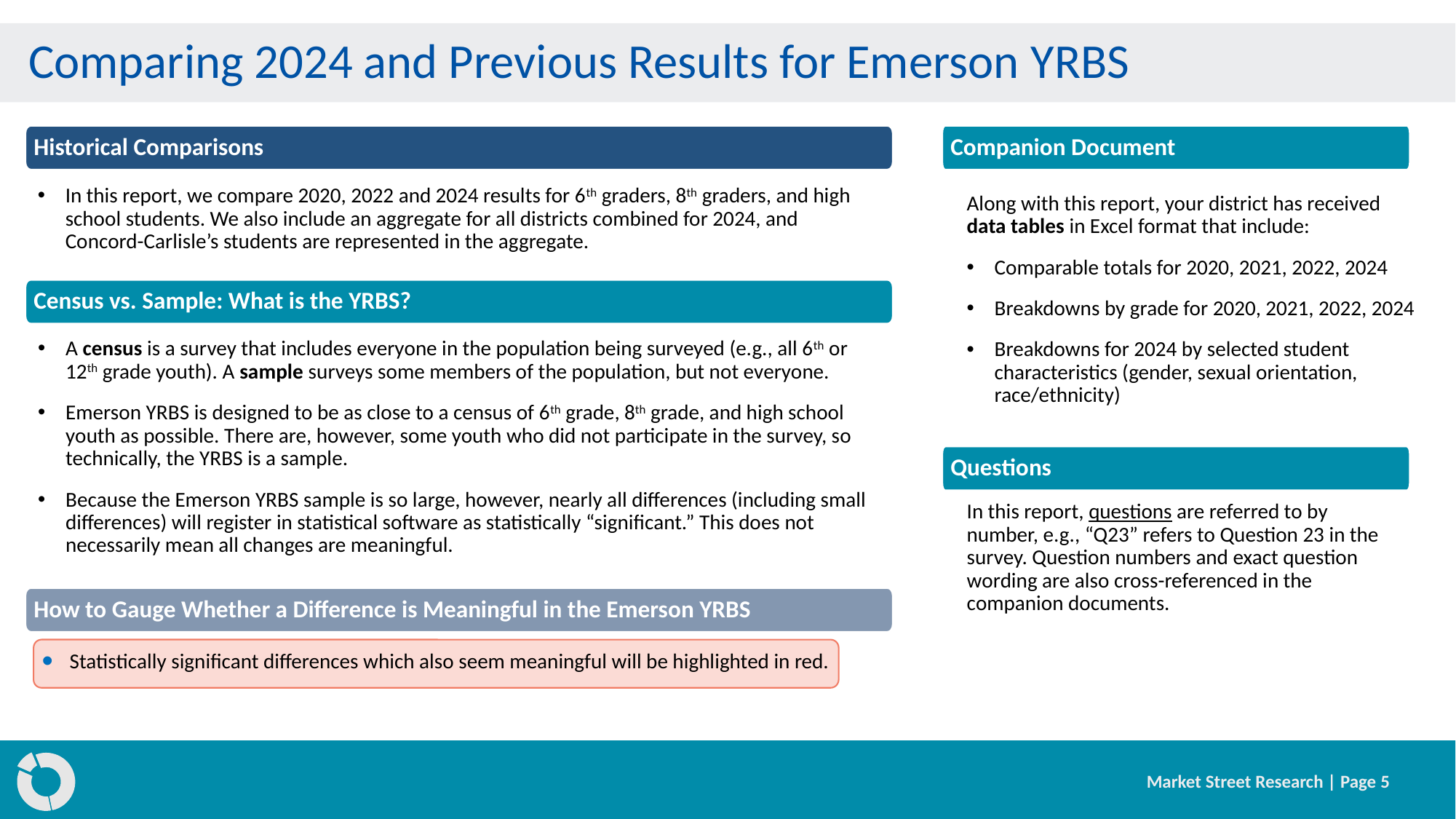

# Comparing 2024 and Previous Results for Emerson YRBS
Historical Comparisons
Companion Document
In this report, we compare 2020, 2022 and 2024 results for 6th graders, 8th graders, and high school students. We also include an aggregate for all districts combined for 2024, and Concord-Carlisle’s students are represented in the aggregate.
Along with this report, your district has received data tables in Excel format that include:
Comparable totals for 2020, 2021, 2022, 2024
Breakdowns by grade for 2020, 2021, 2022, 2024
Breakdowns for 2024 by selected student characteristics (gender, sexual orientation, race/ethnicity)

Census vs. Sample: What is the YRBS?
A census is a survey that includes everyone in the population being surveyed (e.g., all 6th or 12th grade youth). A sample surveys some members of the population, but not everyone.
Emerson YRBS is designed to be as close to a census of 6th grade, 8th grade, and high school youth as possible. There are, however, some youth who did not participate in the survey, so technically, the YRBS is a sample.
Because the Emerson YRBS sample is so large, however, nearly all differences (including small differences) will register in statistical software as statistically “significant.” This does not necessarily mean all changes are meaningful.
Questions
In this report, questions are referred to by number, e.g., “Q23” refers to Question 23 in the survey. Question numbers and exact question wording are also cross-referenced in the companion documents.

How to Gauge Whether a Difference is Meaningful in the Emerson YRBS

Statistically significant differences which also seem meaningful will be highlighted in red.

Market Street Research | Page 5